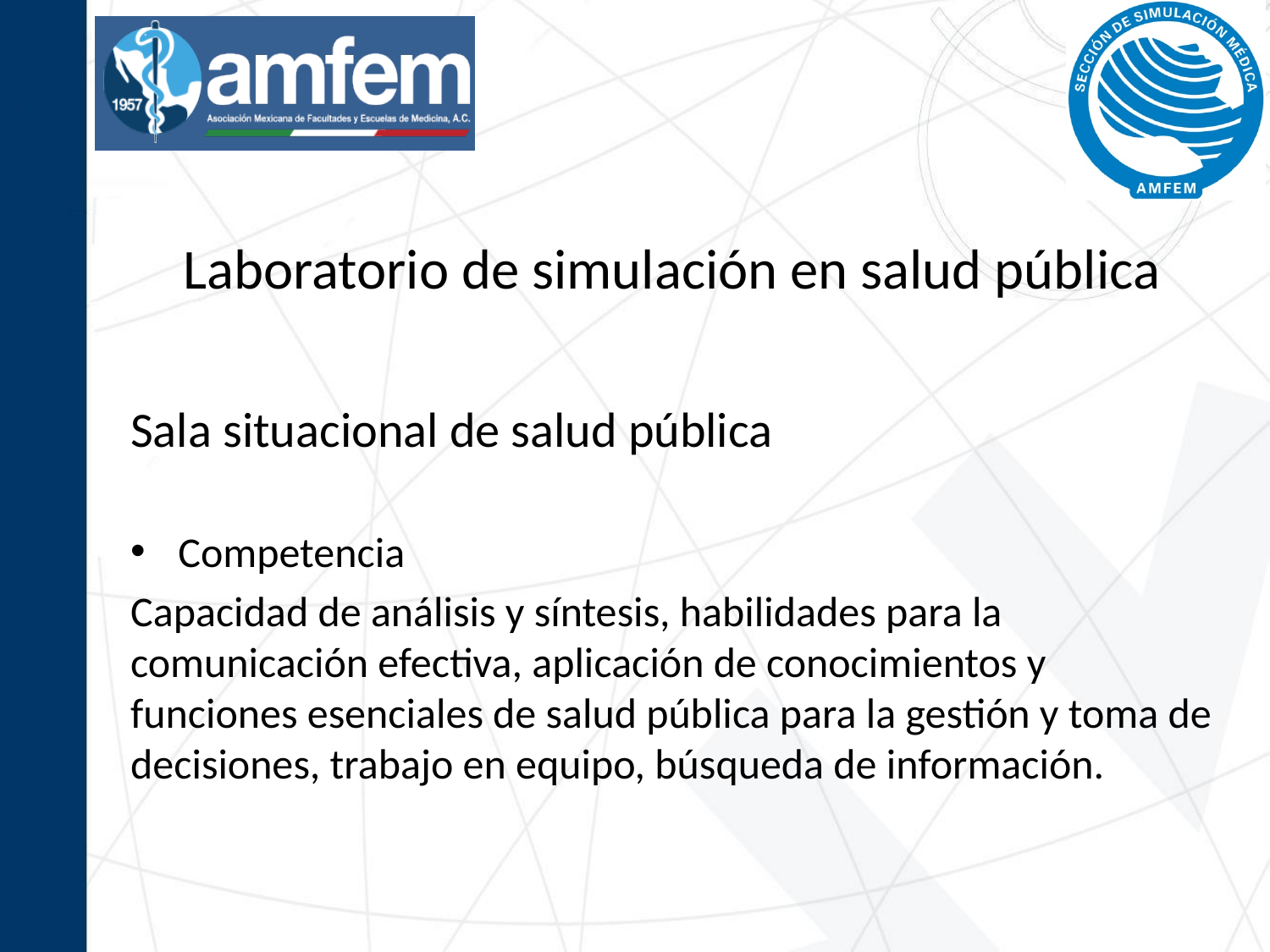

# Laboratorio de simulación en salud pública
Sala situacional de salud pública

Competencia
Capacidad de análisis y síntesis, habilidades para la comunicación efectiva, aplicación de conocimientos y funciones esenciales de salud pública para la gestión y toma de decisiones, trabajo en equipo, búsqueda de información.